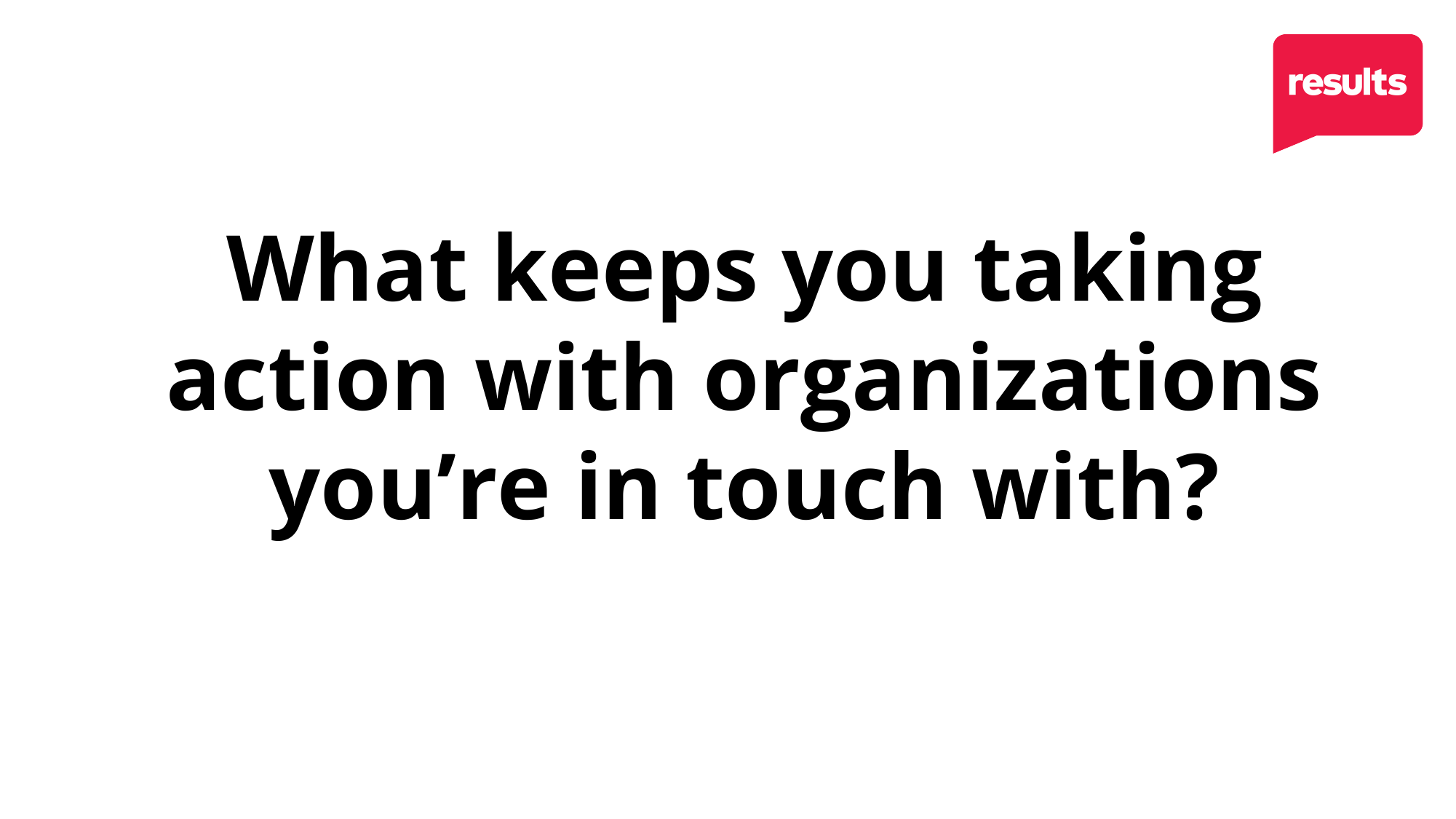

What keeps you taking action with organizations you’re in touch with?